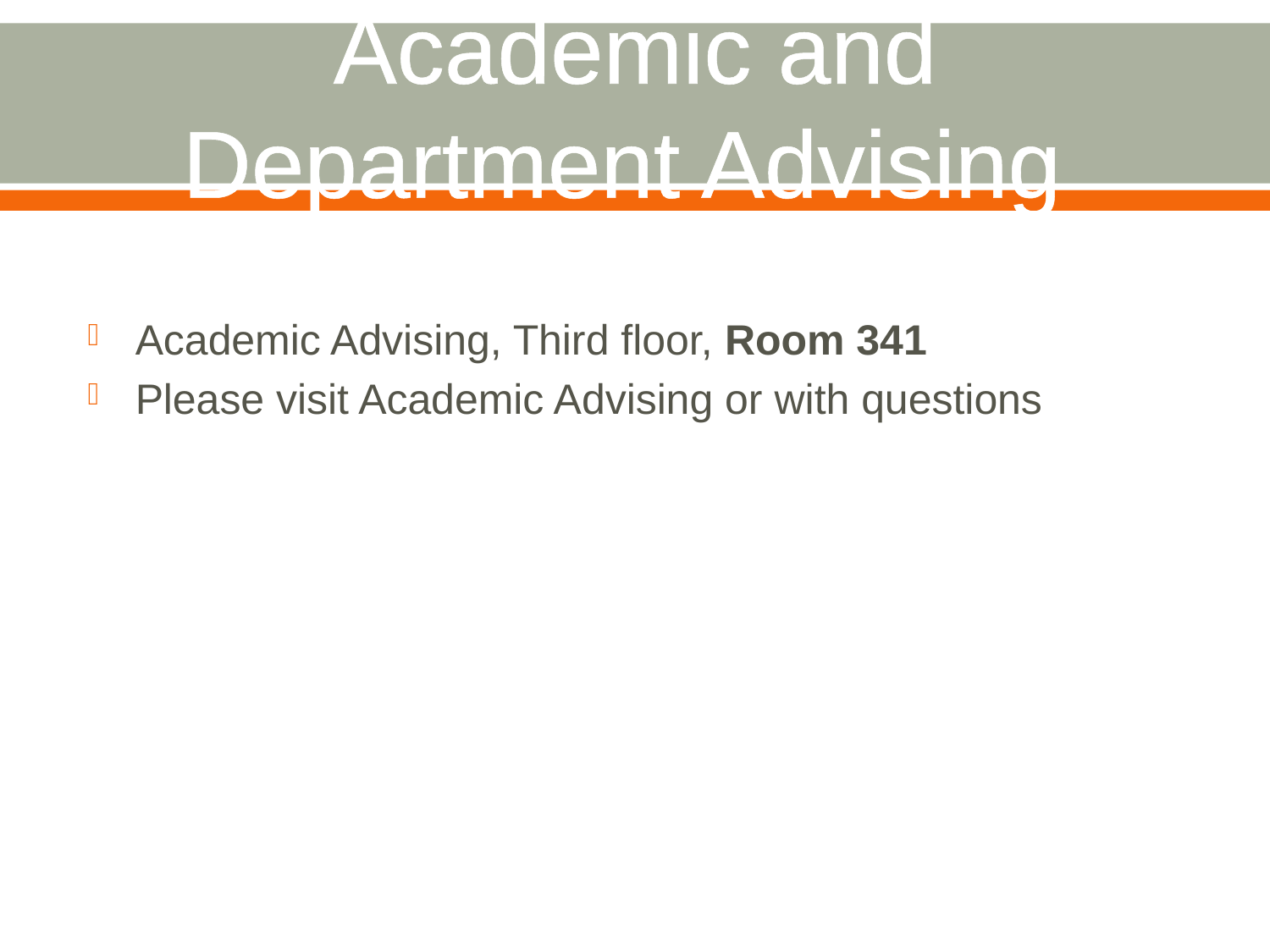

# Academic and Department Advising
Academic Advising, Third floor, Room 341
Please visit Academic Advising or with questions